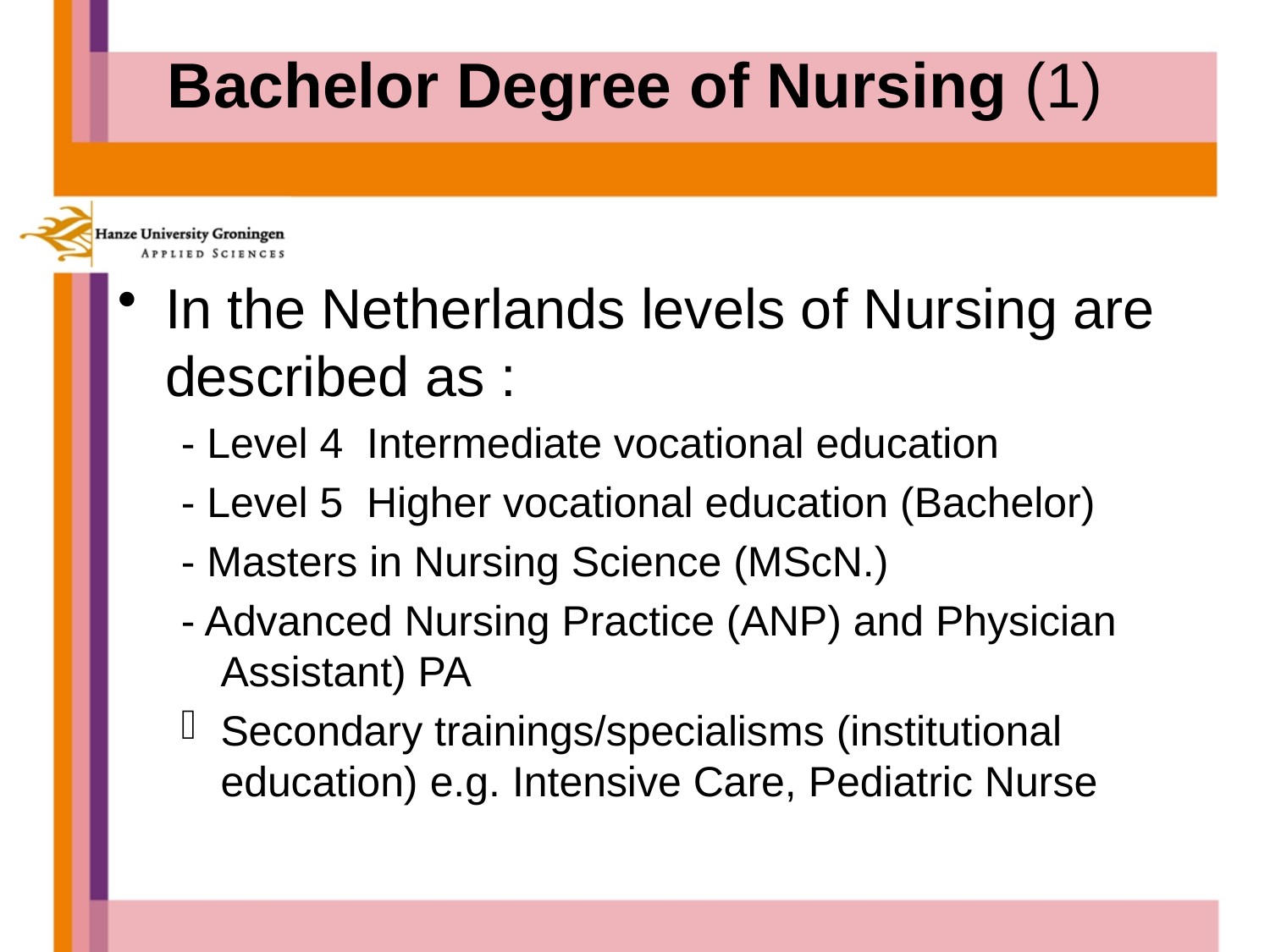

# Bachelor Degree of Nursing (1)
In the Netherlands levels of Nursing are described as :
- Level 4  Intermediate vocational education
- Level 5  Higher vocational education (Bachelor)
- Masters in Nursing Science (MScN.)
- Advanced Nursing Practice (ANP) and Physician Assistant) PA
Secondary trainings/specialisms (institutional education) e.g. Intensive Care, Pediatric Nurse